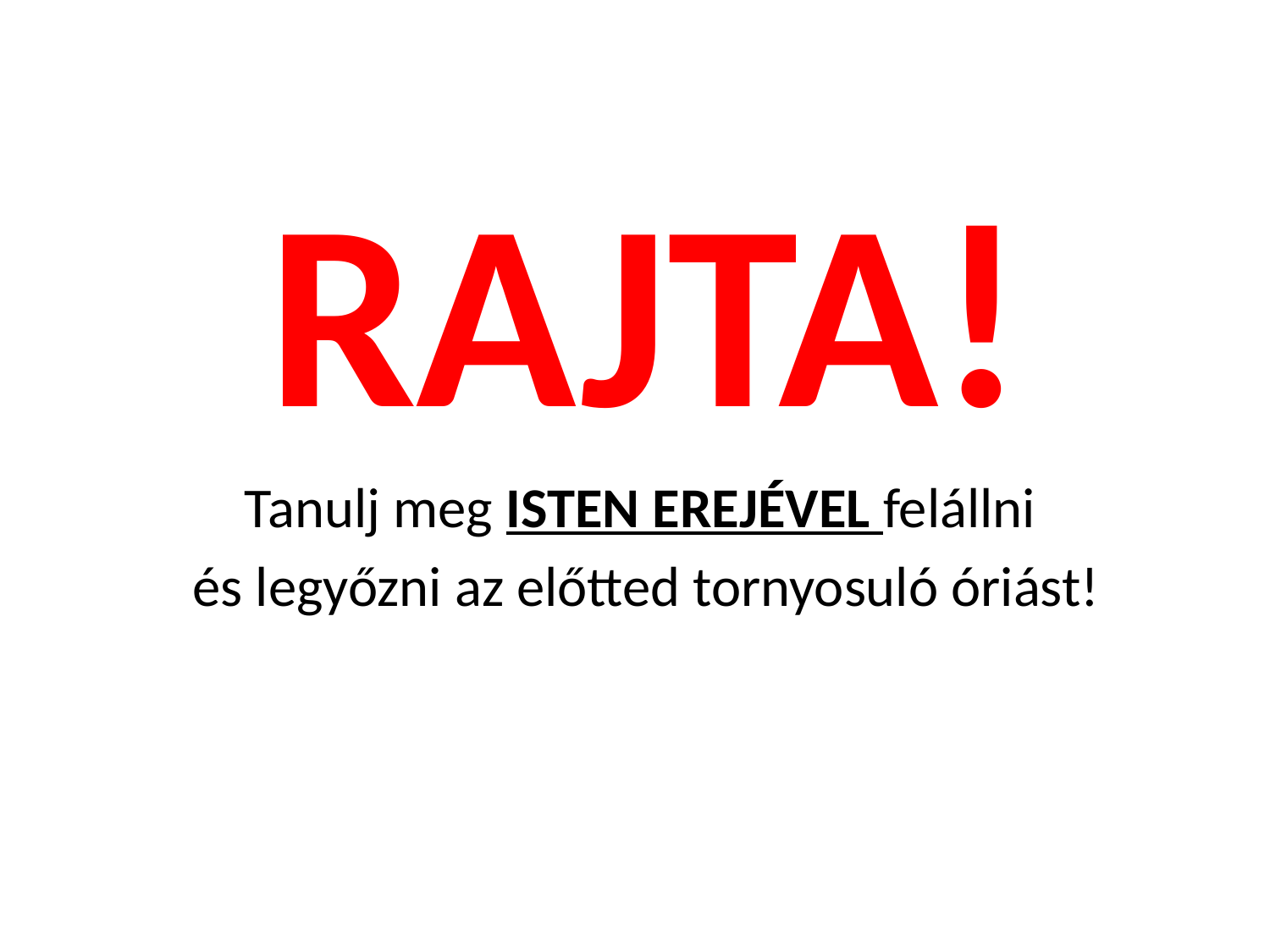

RAJTA!
Tanulj meg ISTEN EREJÉVEL felállni
és legyőzni az előtted tornyosuló óriást!